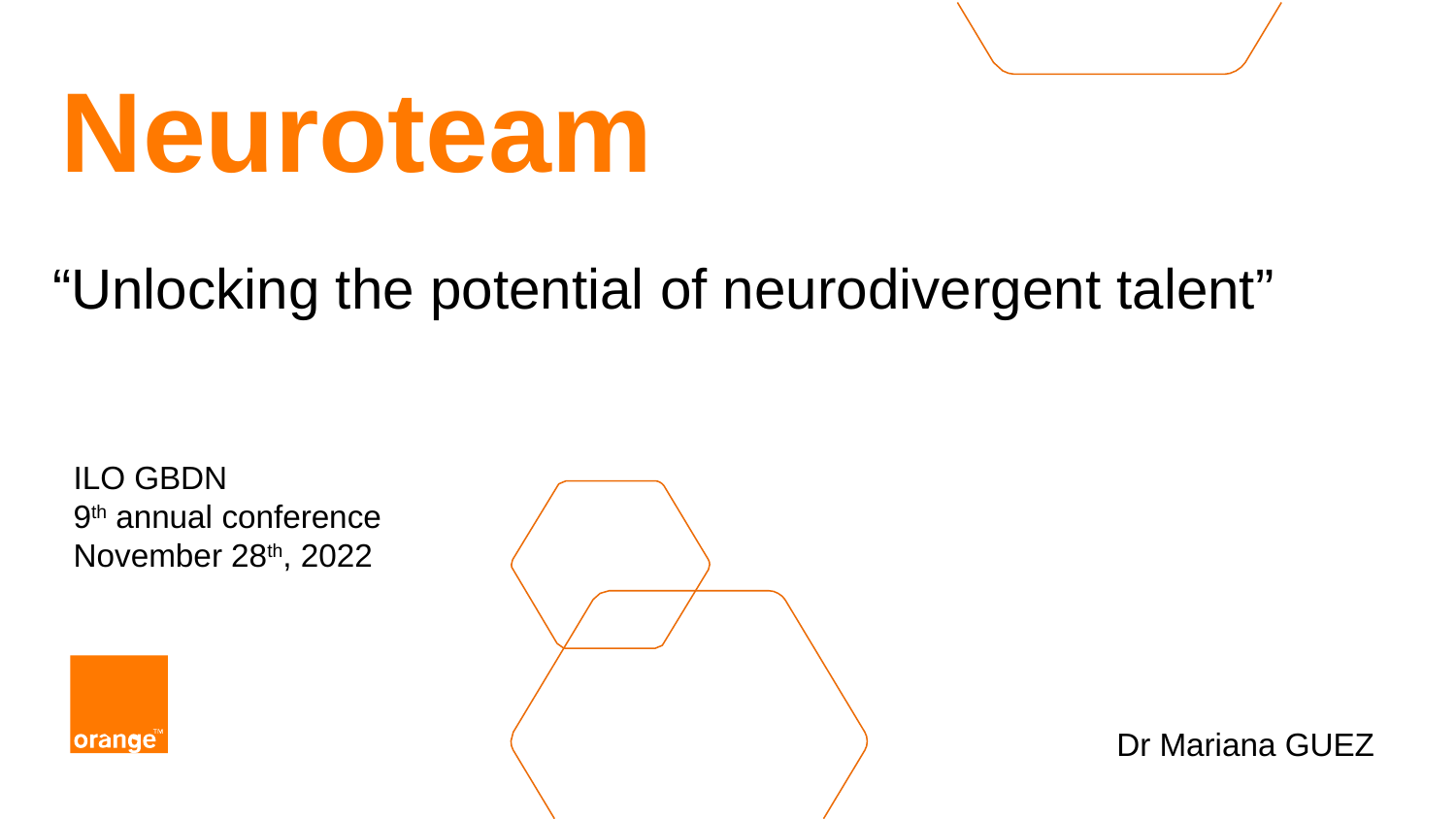

# Neuroteam
“Unlocking the potential of neurodivergent talent”
ILO GBDN
9th annual conference
November 28th, 2022

September 2022
Dr Mariana GUEZ